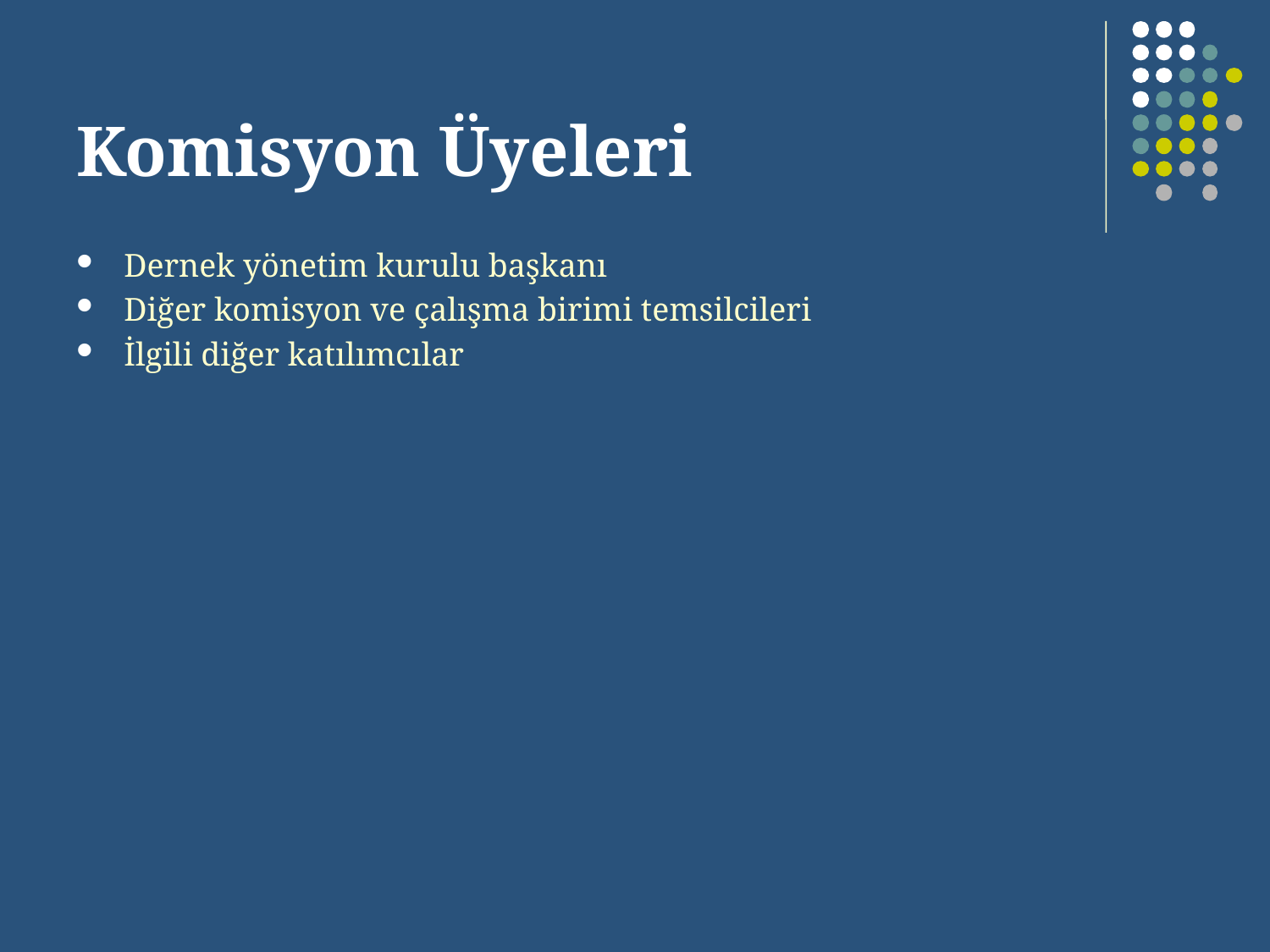

# Komisyon Üyeleri
Dernek yönetim kurulu başkanı
Diğer komisyon ve çalışma birimi temsilcileri
İlgili diğer katılımcılar